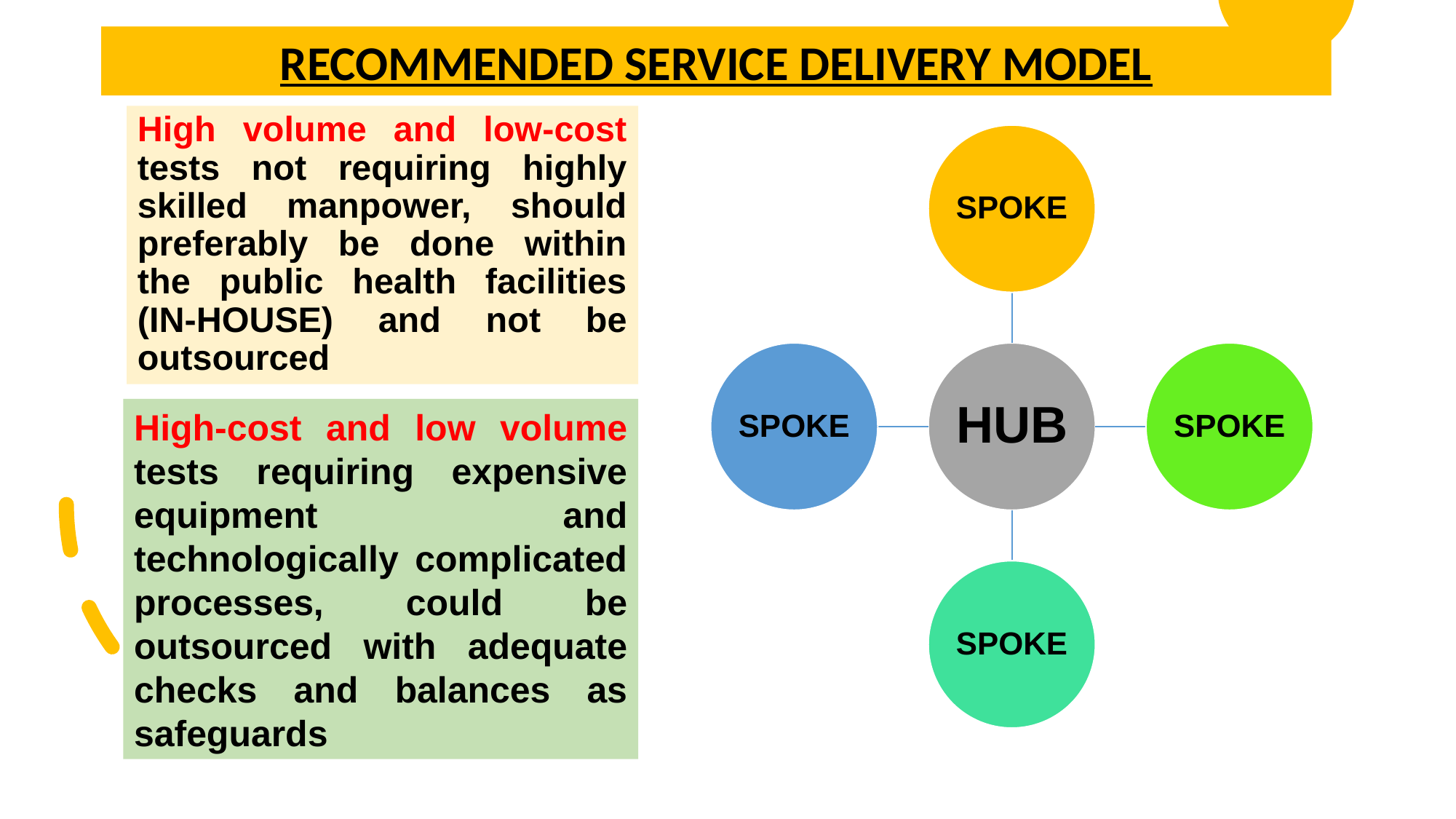

RECOMMENDED SERVICE DELIVERY MODEL
High volume and low-cost tests not requiring highly skilled manpower, should preferably be done within the public health facilities (IN-HOUSE) and not be outsourced
HUB

SPOKE

SPOKE

SPOKE

SPOKE

High-cost and low volume tests requiring expensive equipment and technologically complicated processes, could be outsourced with adequate checks and balances as safeguards